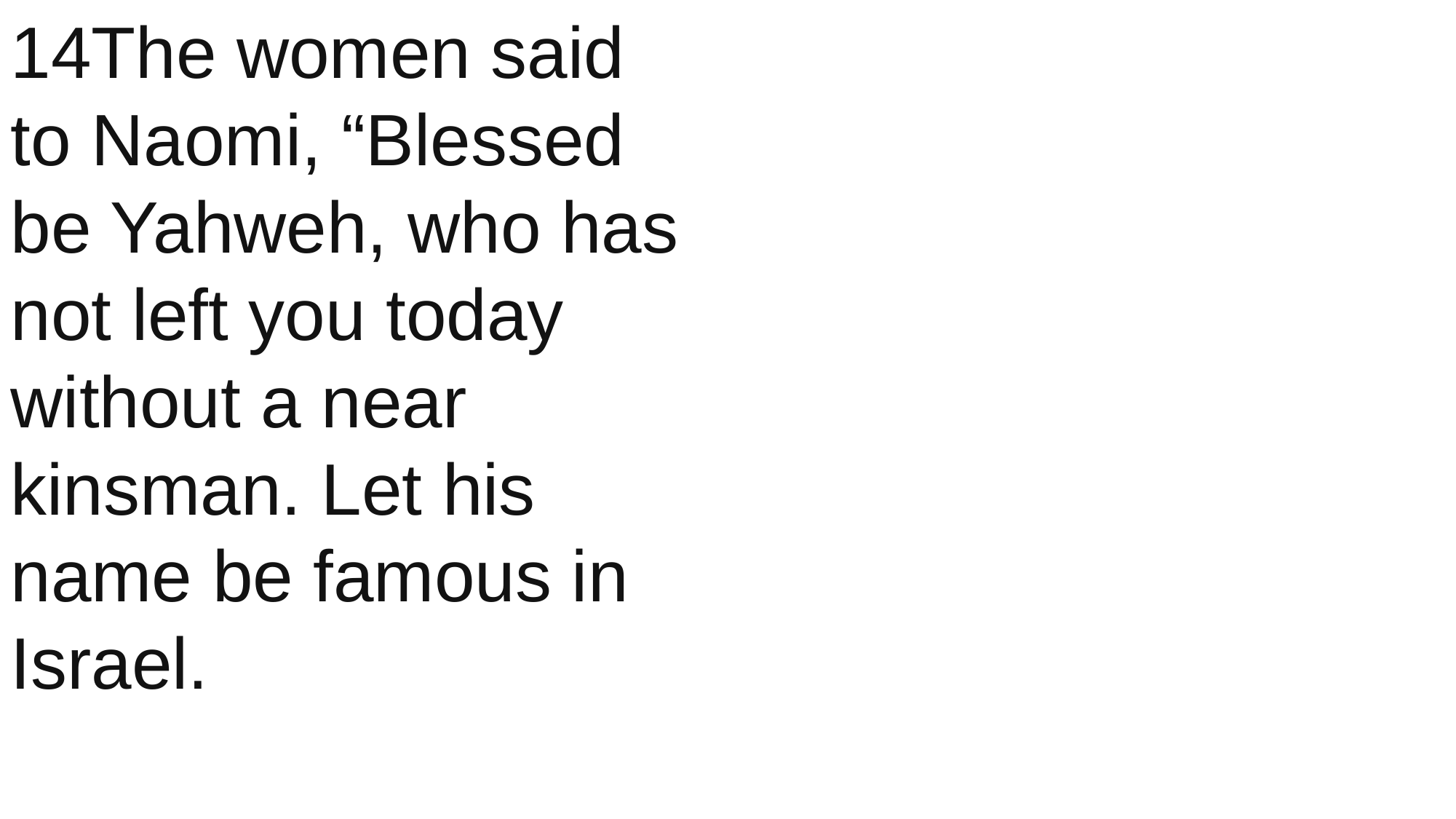

14The women said to Naomi, “Blessed be Yahweh, who has not left you today without a near kinsman. Let his name be famous in Israel.